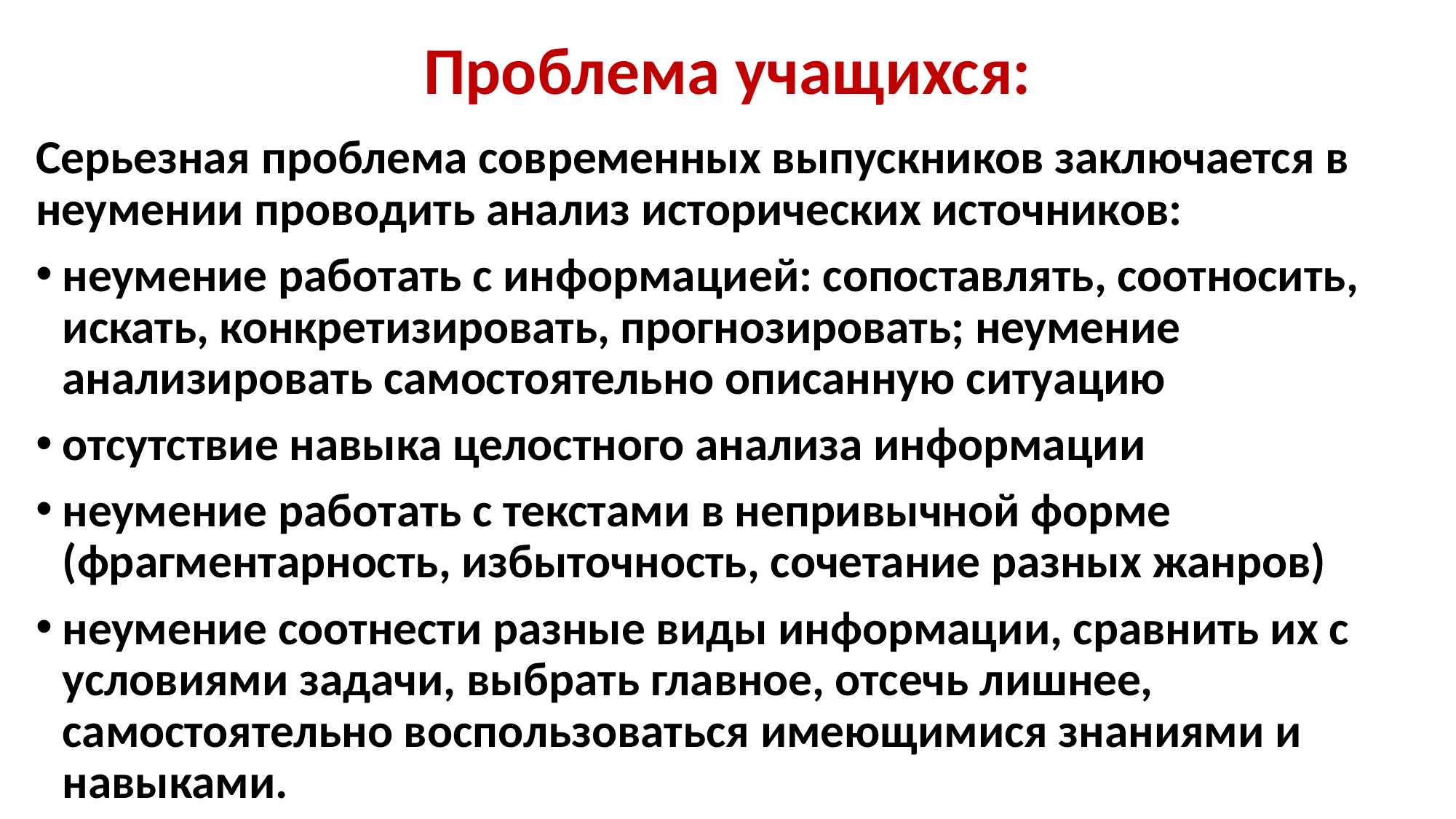

# Проблема учащихся:
Серьезная проблема современных выпускников заключается в неумении проводить анализ исторических источников:
неумение работать с информацией: сопоставлять, соотносить, искать, конкретизировать, прогнозировать; неумение анализировать самостоятельно описанную ситуацию
отсутствие навыка целостного анализа информации
неумение работать с текстами в непривычной форме (фрагментарность, избыточность, сочетание разных жанров)
неумение соотнести разные виды информации, сравнить их с условиями задачи, выбрать главное, отсечь лишнее, самостоятельно воспользоваться имеющимися знаниями и навыками.